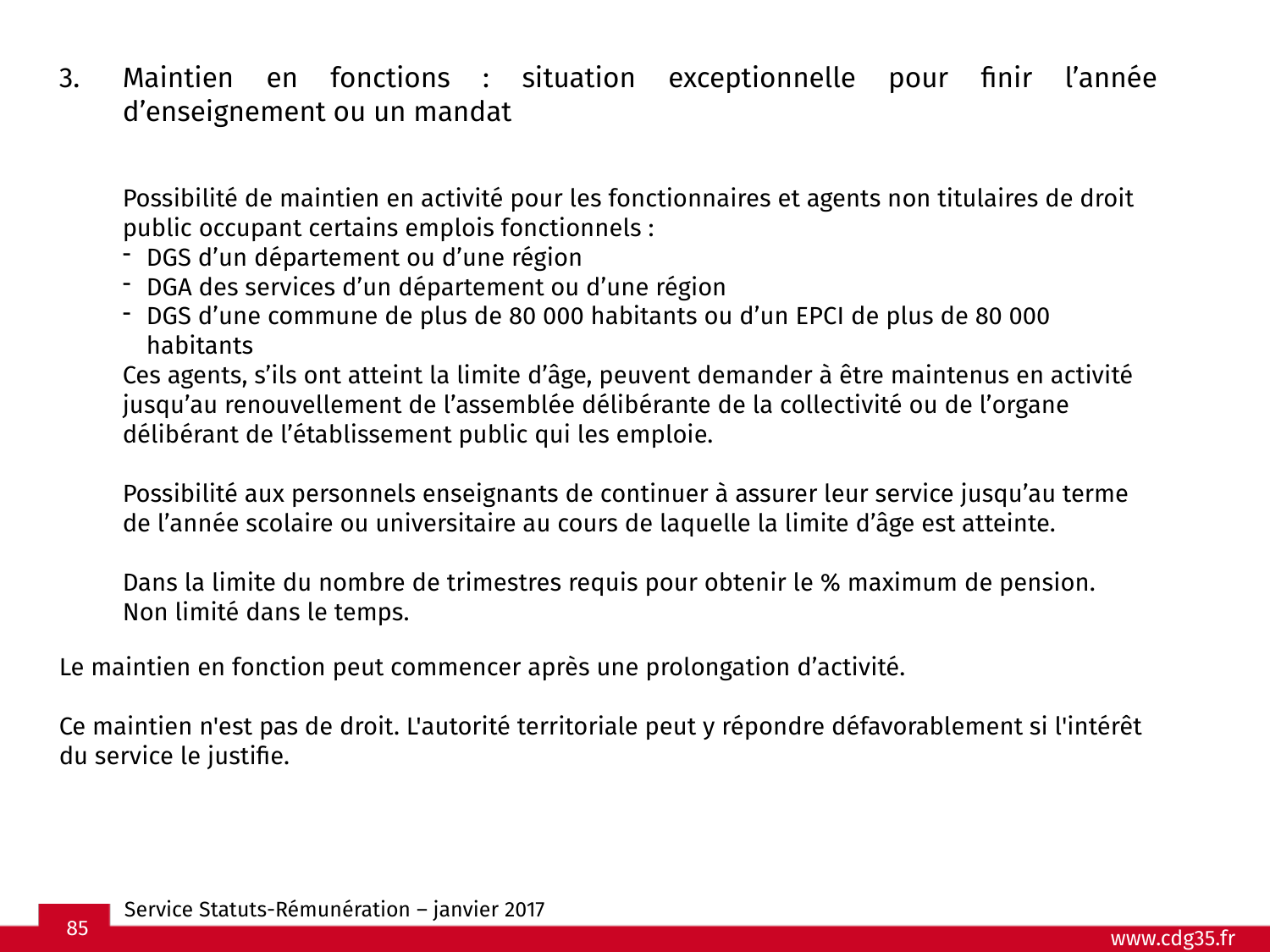

Maintien en fonctions : situation exceptionnelle pour finir l’année d’enseignement ou un mandat

Possibilité de maintien en activité pour les fonctionnaires et agents non titulaires de droit public occupant certains emplois fonctionnels :
DGS d’un département ou d’une région
DGA des services d’un département ou d’une région
DGS d’une commune de plus de 80 000 habitants ou d’un EPCI de plus de 80 000 habitants
Ces agents, s’ils ont atteint la limite d’âge, peuvent demander à être maintenus en activité jusqu’au renouvellement de l’assemblée délibérante de la collectivité ou de l’organe délibérant de l’établissement public qui les emploie.

Possibilité aux personnels enseignants de continuer à assurer leur service jusqu’au terme de l’année scolaire ou universitaire au cours de laquelle la limite d’âge est atteinte.

Dans la limite du nombre de trimestres requis pour obtenir le % maximum de pension.
Non limité dans le temps.

Le maintien en fonction peut commencer après une prolongation d’activité.

Ce maintien n'est pas de droit. L'autorité territoriale peut y répondre défavorablement si l'intérêt du service le justifie.